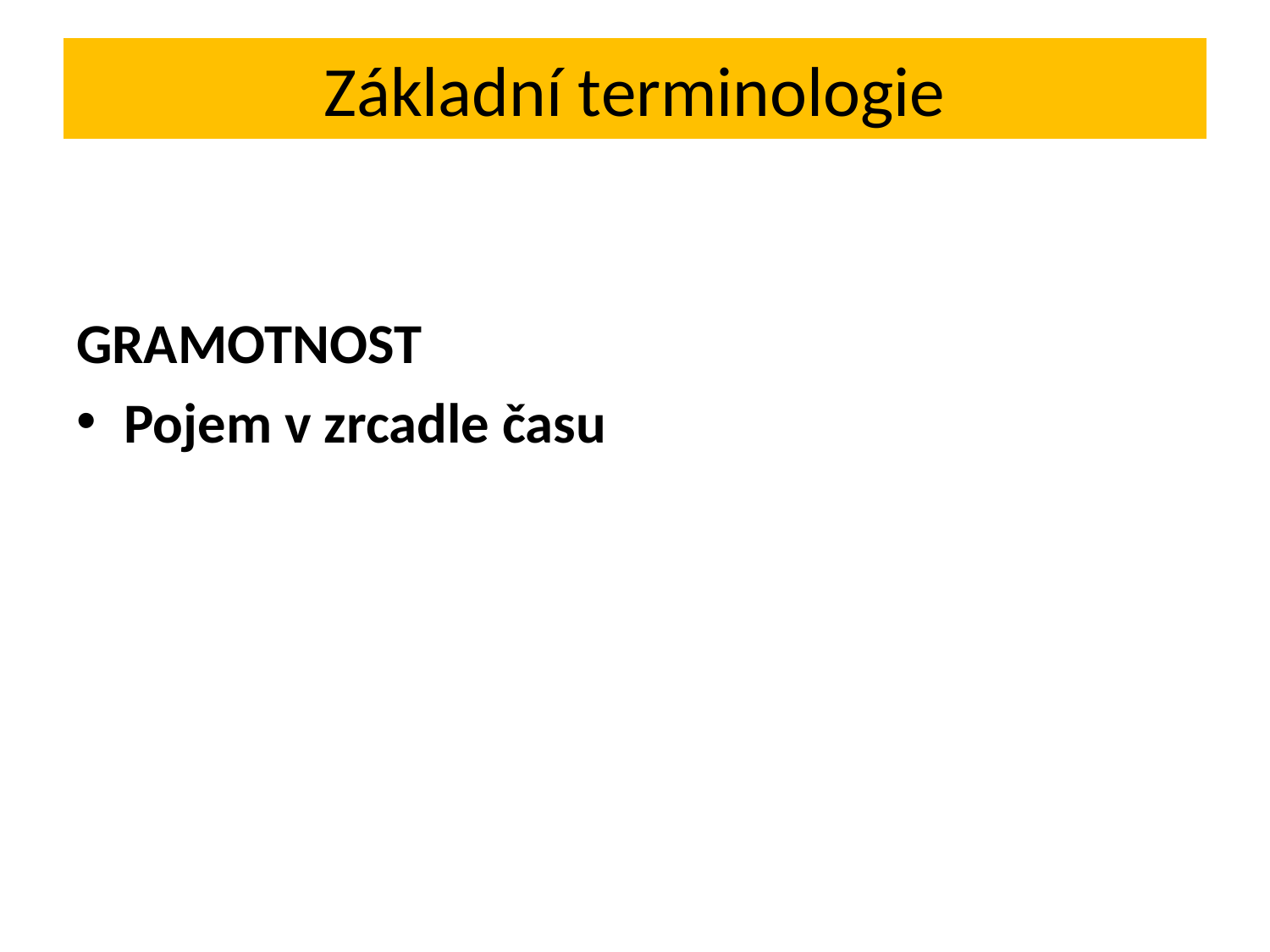

# Základní terminologie

GRAMOTNOST
Pojem v zrcadle času